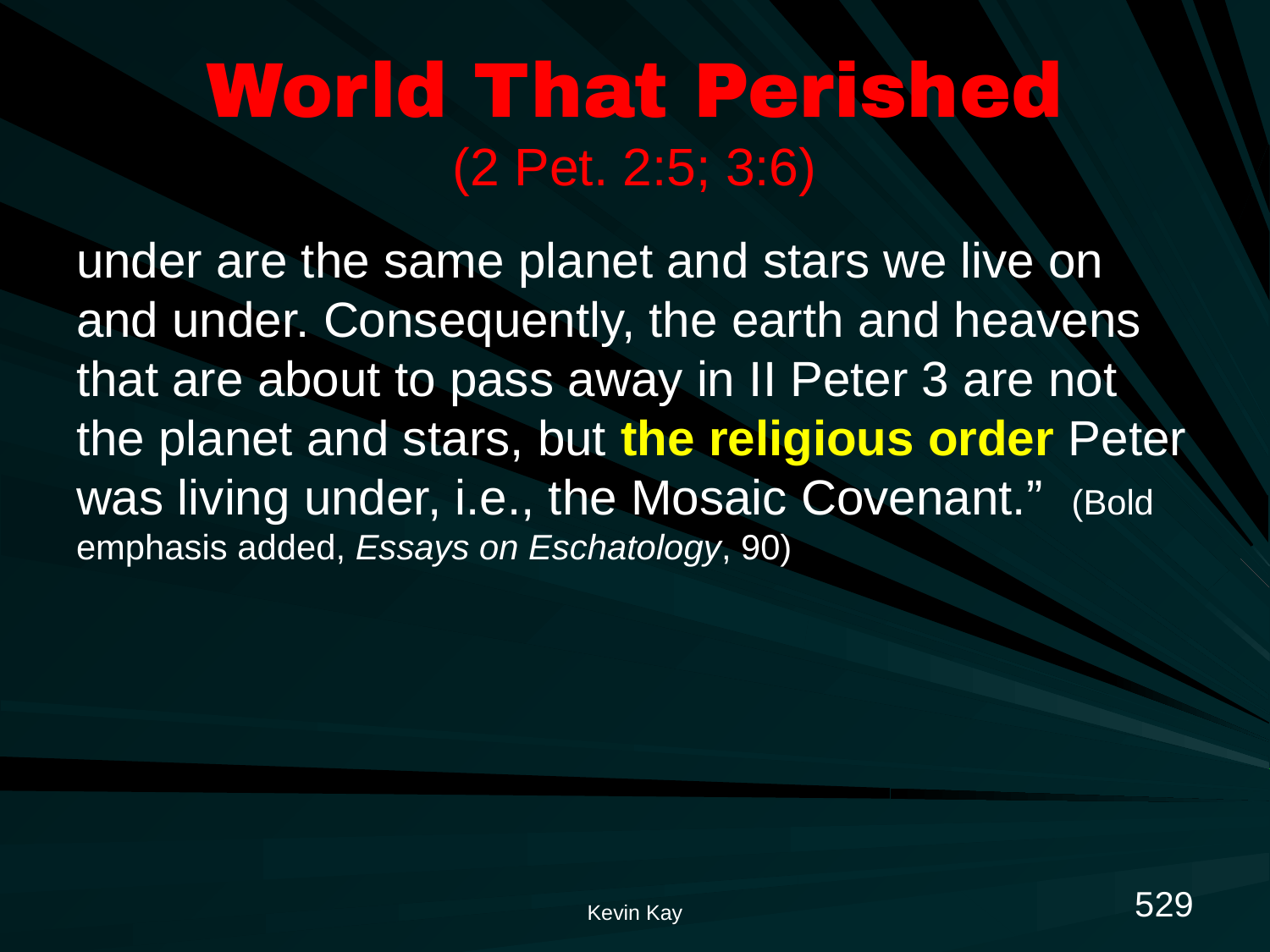

# World That Perished (2 Pet. 2:5; 3:6)
under are the same planet and stars we live on and under. Consequently, the earth and heavens that are about to pass away in II Peter 3 are not the planet and stars, but the religious order Peter was living under, i.e., the Mosaic Covenant.”  (Bold emphasis added, Essays on Eschatology, 90)

529
Kevin Kay